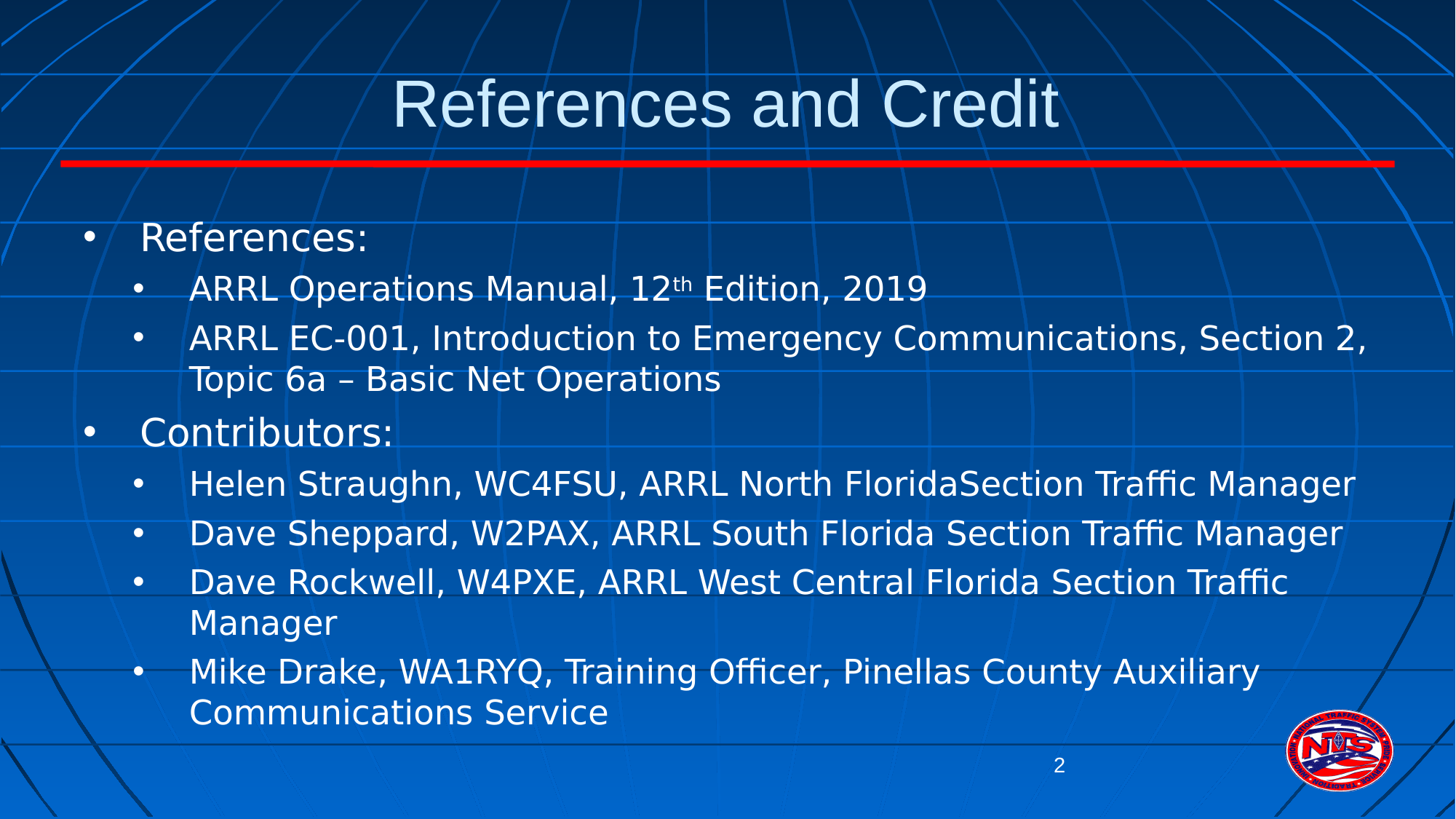

# References and Credit
References:
ARRL Operations Manual, 12th Edition, 2019
ARRL EC-001, Introduction to Emergency Communications, Section 2, Topic 6a – Basic Net Operations
Contributors:
Helen Straughn, WC4FSU, ARRL North FloridaSection Traffic Manager
Dave Sheppard, W2PAX, ARRL South Florida Section Traffic Manager
Dave Rockwell, W4PXE, ARRL West Central Florida Section Traffic Manager
Mike Drake, WA1RYQ, Training Officer, Pinellas County Auxiliary Communications Service

2